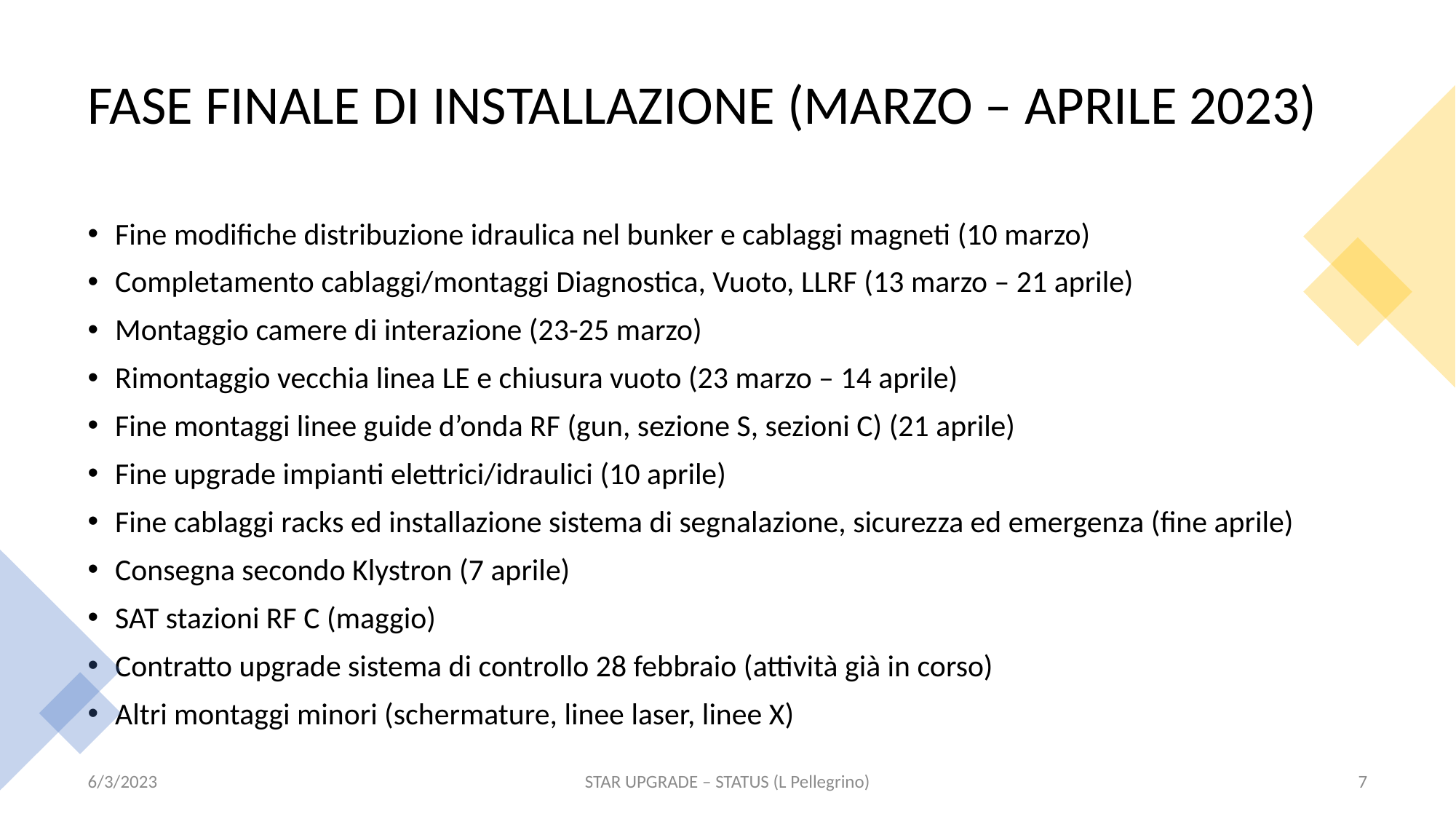

# FASE FINALE DI INSTALLAZIONE (MARZO – APRILE 2023)

Fine modifiche distribuzione idraulica nel bunker e cablaggi magneti (10 marzo)
Completamento cablaggi/montaggi Diagnostica, Vuoto, LLRF (13 marzo – 21 aprile)
Montaggio camere di interazione (23-25 marzo)
Rimontaggio vecchia linea LE e chiusura vuoto (23 marzo – 14 aprile)
Fine montaggi linee guide d’onda RF (gun, sezione S, sezioni C) (21 aprile)
Fine upgrade impianti elettrici/idraulici (10 aprile)
Fine cablaggi racks ed installazione sistema di segnalazione, sicurezza ed emergenza (fine aprile)
Consegna secondo Klystron (7 aprile)
SAT stazioni RF C (maggio)
Contratto upgrade sistema di controllo 28 febbraio (attività già in corso)
Altri montaggi minori (schermature, linee laser, linee X)

6/3/2023
STAR UPGRADE – STATUS (L Pellegrino)
7